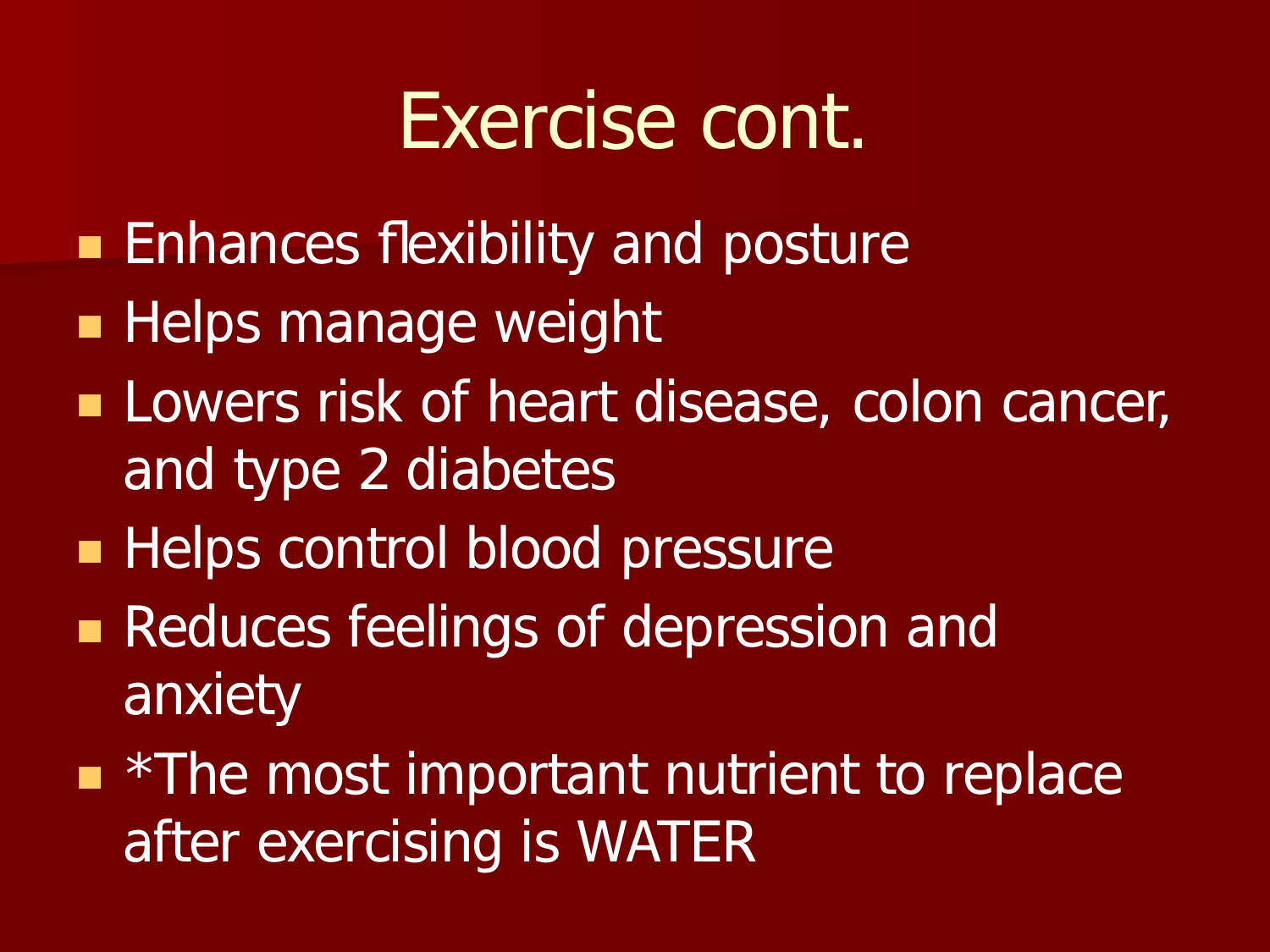

# Exercise cont.
Enhances flexibility and posture
Helps manage weight
Lowers risk of heart disease, colon cancer, and type 2 diabetes
Helps control blood pressure
Reduces feelings of depression and anxiety
*The most important nutrient to replace after exercising is WATER